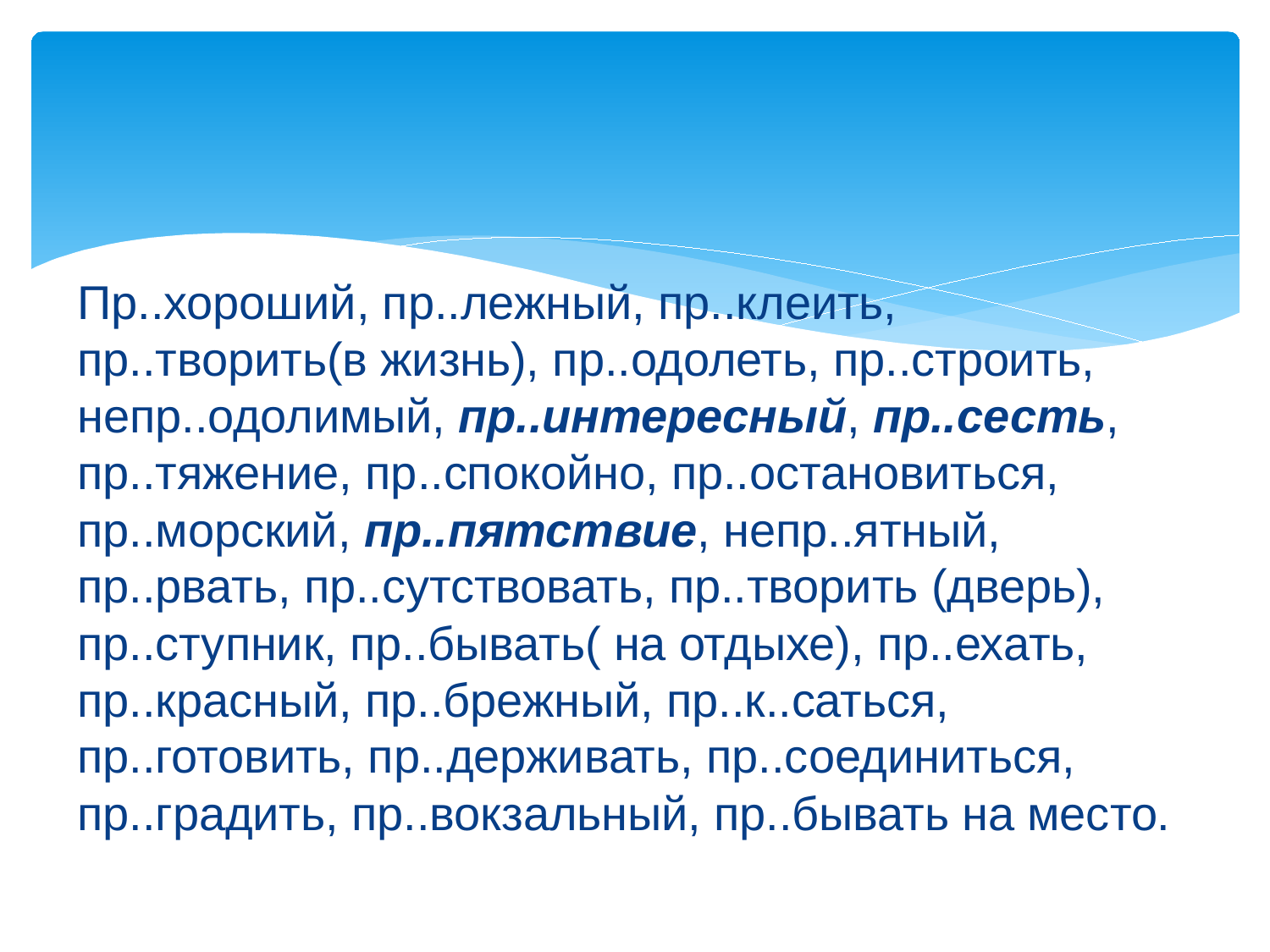

#
Пр..хороший, пр..лежный, пр..клеить, пр..творить(в жизнь), пр..одолеть, пр..строить, непр..одолимый, пр..интересный, пр..сесть, пр..тяжение, пр..спокойно, пр..остановиться, пр..морский, пр..пятствие, непр..ятный, пр..рвать, пр..сутствовать, пр..творить (дверь), пр..ступник, пр..бывать( на отдыхе), пр..ехать, пр..красный, пр..брежный, пр..к..саться, пр..готовить, пр..держивать, пр..соединиться, пр..градить, пр..вокзальный, пр..бывать на место.